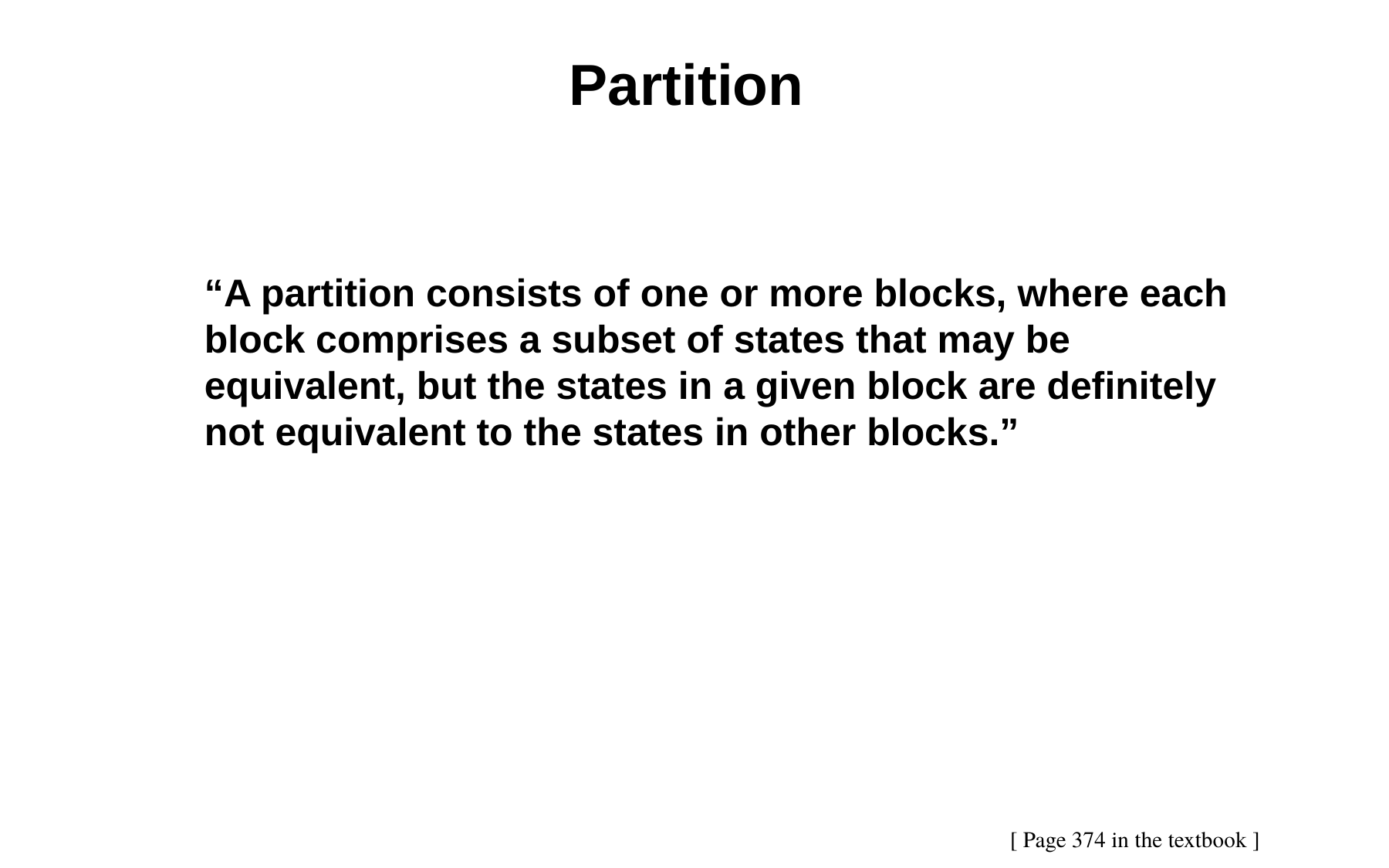

# Partition

“A partition consists of one or more blocks, where each block comprises a subset of states that may be equivalent, but the states in a given block are definitely not equivalent to the states in other blocks.”
[ Page 374 in the textbook ]